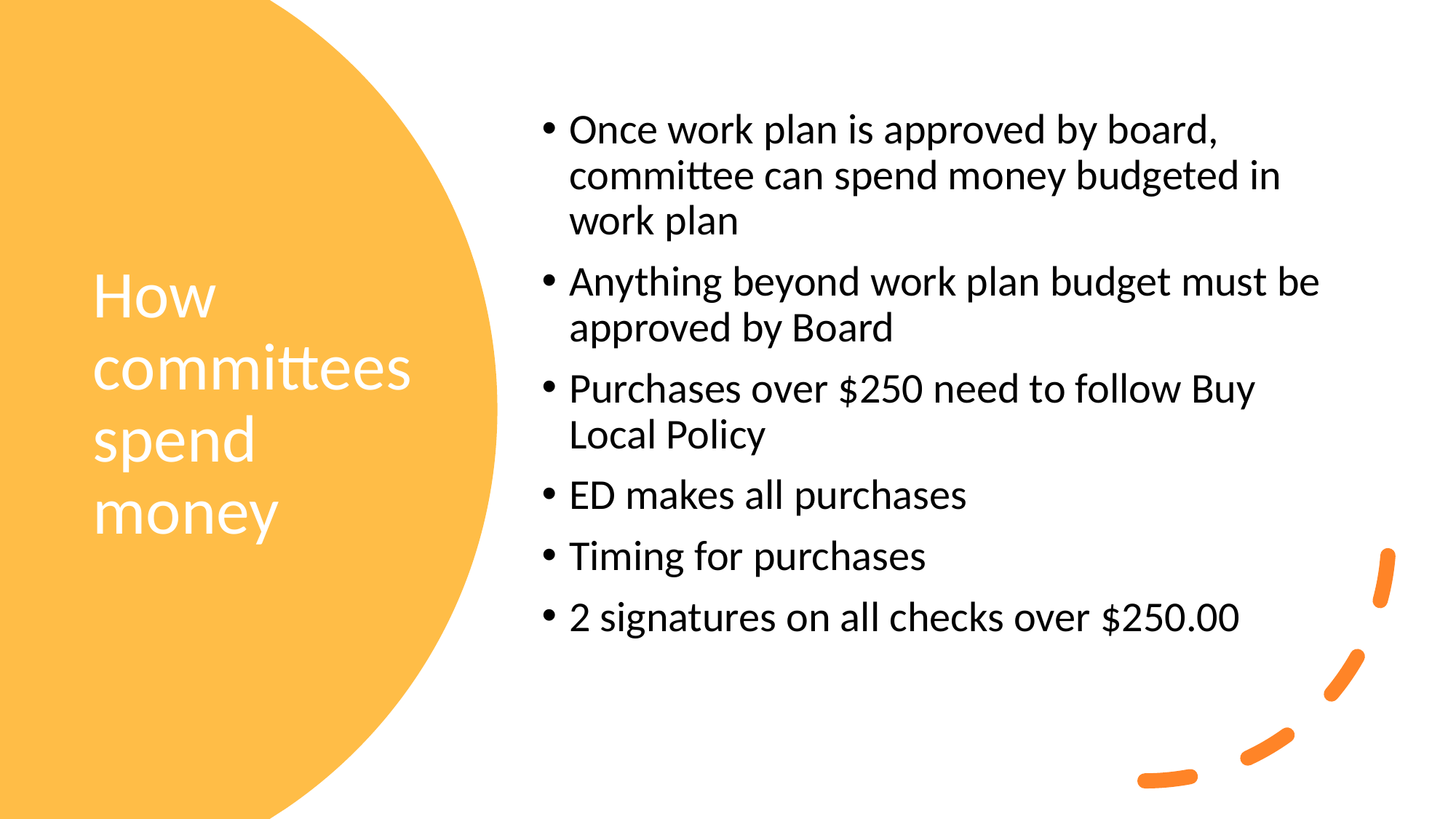

Once work plan is approved by board, committee can spend money budgeted in work plan
Anything beyond work plan budget must be approved by Board
Purchases over $250 need to follow Buy Local Policy
ED makes all purchases
Timing for purchases
2 signatures on all checks over $250.00

# How committees spend money

12